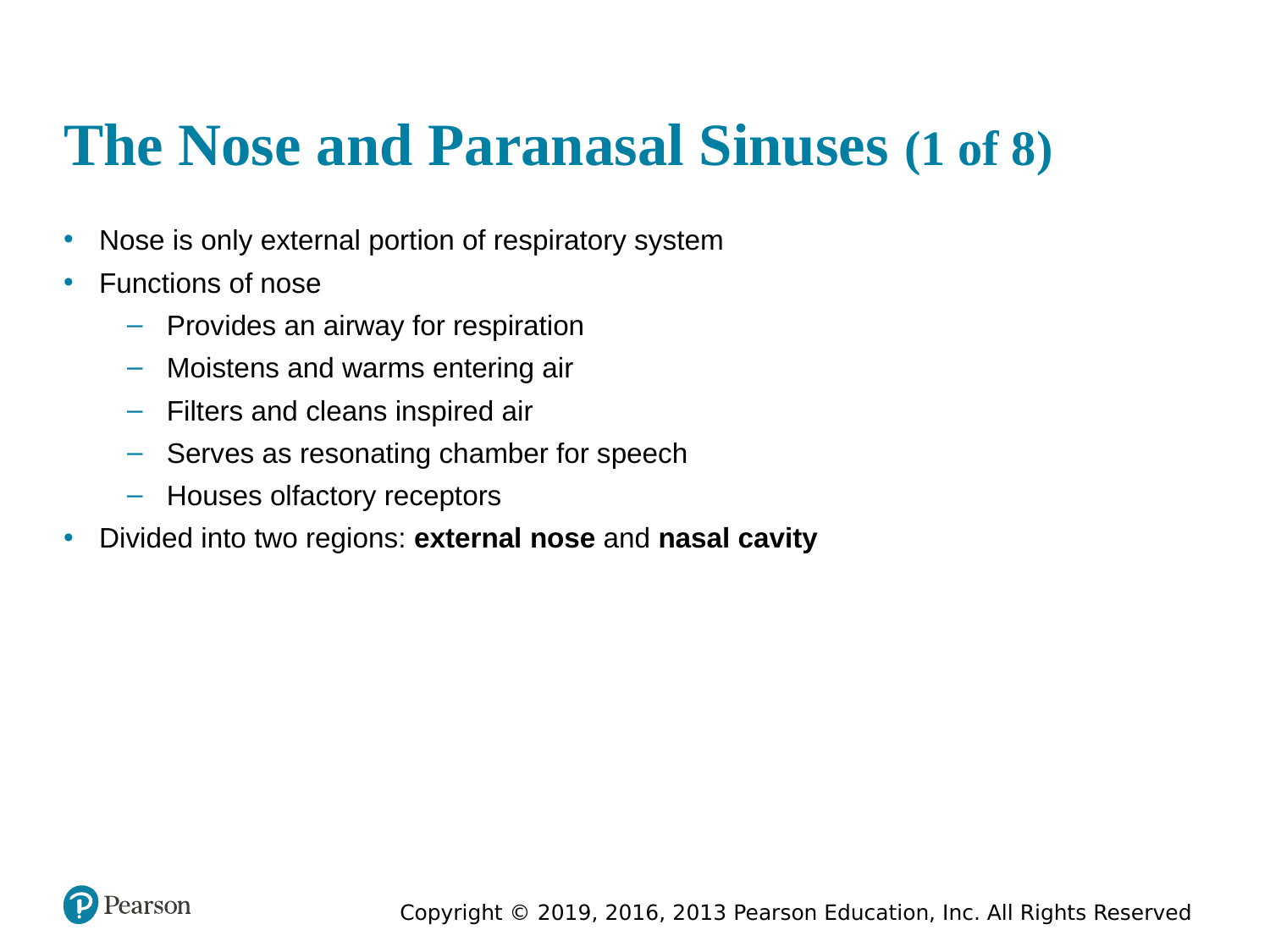

# The Nose and Paranasal Sinuses (1 of 8)
Nose is only external portion of respiratory system
Functions of nose
Provides an airway for respiration
Moistens and warms entering air
Filters and cleans inspired air
Serves as resonating chamber for speech
Houses olfactory receptors
Divided into two regions: external nose and nasal cavity